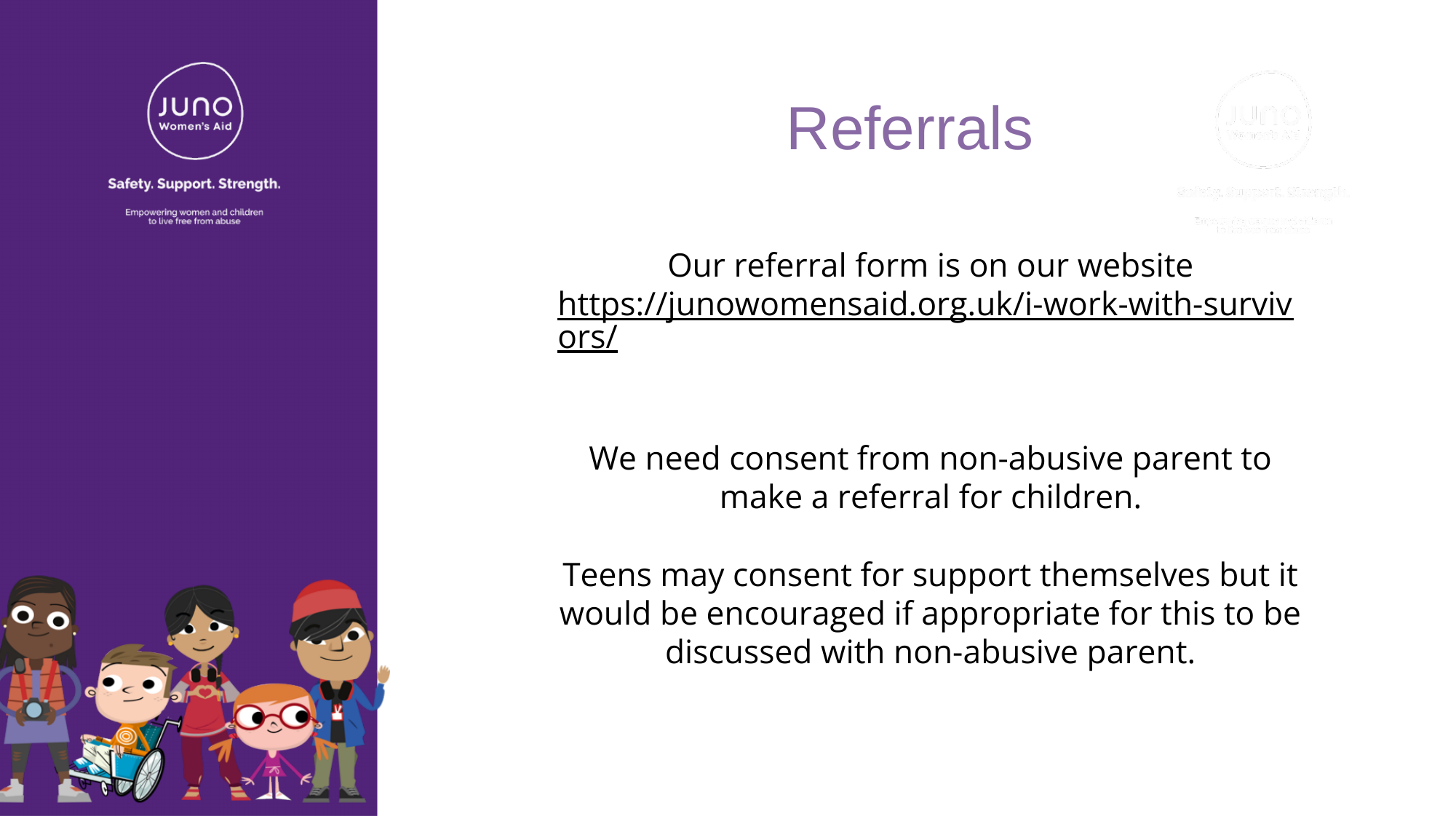

Referrals

Our referral form is on our website
https://junowomensaid.org.uk/i-work-with-survivors/

We need consent from non-abusive parent to make a referral for children.

Teens may consent for support themselves but it would be encouraged if appropriate for this to be discussed with non-abusive parent.